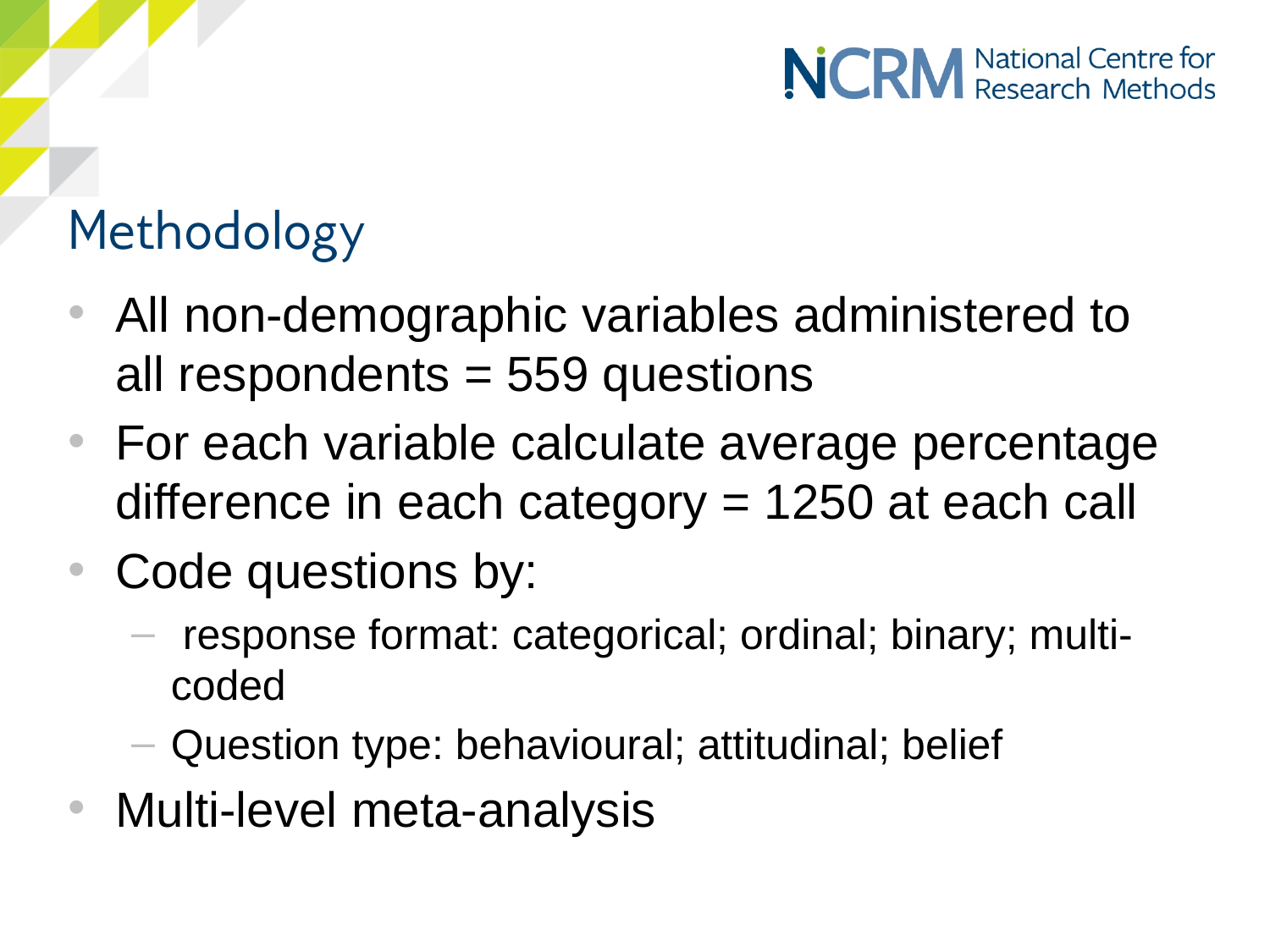

# Methodology
All non-demographic variables administered to all respondents = 559 questions
For each variable calculate average percentage difference in each category = 1250 at each call
Code questions by:
 response format: categorical; ordinal; binary; multi-coded
Question type: behavioural; attitudinal; belief
Multi-level meta-analysis